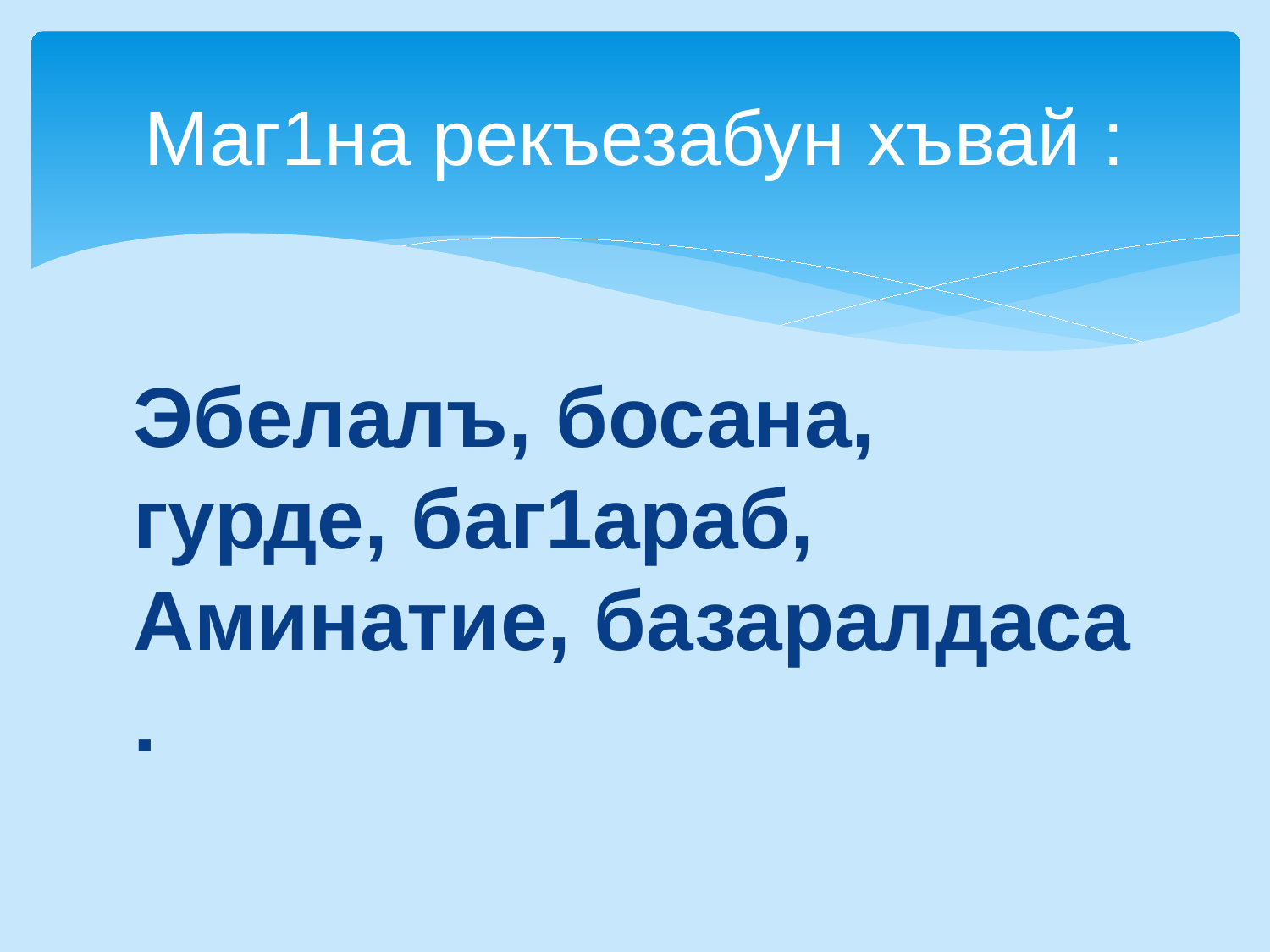

# Маг1на рекъезабун хъвай :
Эбелалъ, босана, гурде, баг1араб, Аминатие, базаралдаса .